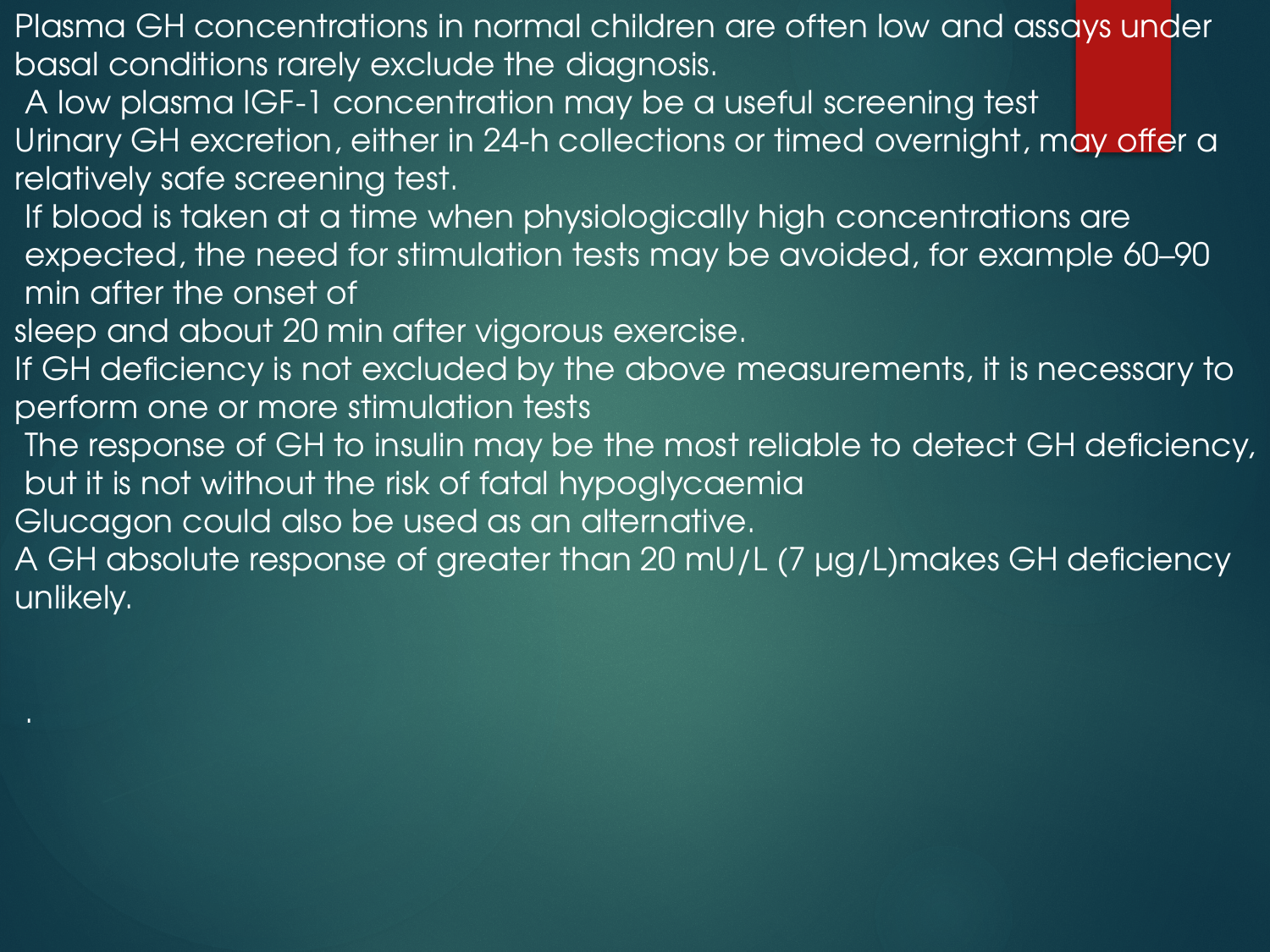

Plasma GH concentrations in normal children are often low and assays under basal conditions rarely exclude the diagnosis.
A low plasma IGF-1 concentration may be a useful screening test
Urinary GH excretion, either in 24-h collections or timed overnight, may offer a relatively safe screening test.
If blood is taken at a time when physiologically high concentrations are expected, the need for stimulation tests may be avoided, for example 60–90 min after the onset of
sleep and about 20 min after vigorous exercise.
If GH deficiency is not excluded by the above measurements, it is necessary to perform one or more stimulation tests
The response of GH to insulin may be the most reliable to detect GH deficiency, but it is not without the risk of fatal hypoglycaemia
Glucagon could also be used as an alternative.
A GH absolute response of greater than 20 mU/L (7 μg/L)makes GH deficiency unlikely.

.